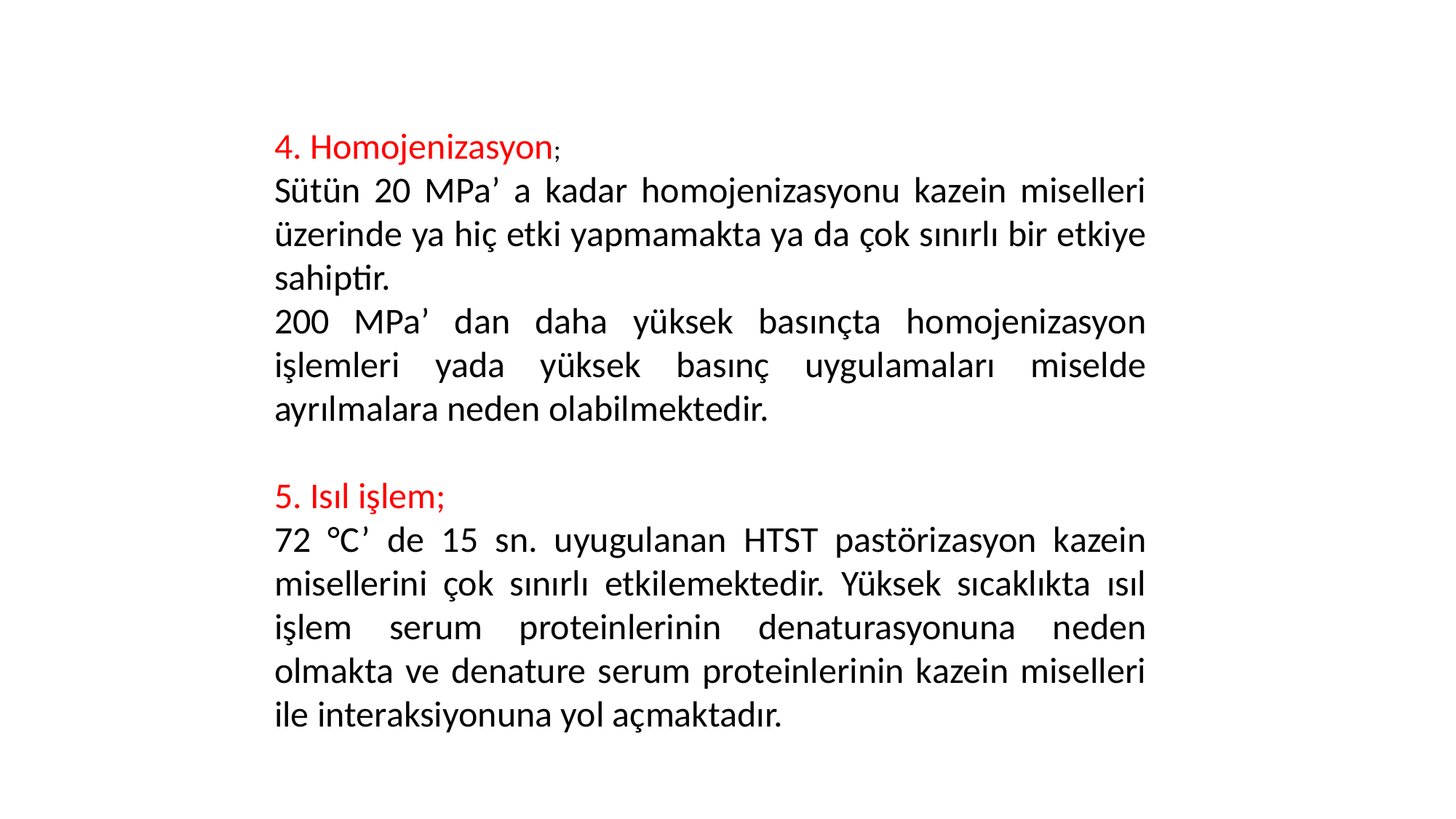

4. Homojenizasyon;
Sütün 20 MPa’ a kadar homojenizasyonu kazein miselleri üzerinde ya hiç etki yapmamakta ya da çok sınırlı bir etkiye sahiptir.
200 MPa’ dan daha yüksek basınçta homojenizasyon işlemleri yada yüksek basınç uygulamaları miselde ayrılmalara neden olabilmektedir.

5. Isıl işlem;
72 °C’ de 15 sn. uyugulanan HTST pastörizasyon kazein misellerini çok sınırlı etkilemektedir. Yüksek sıcaklıkta ısıl işlem serum proteinlerinin denaturasyonuna neden olmakta ve denature serum proteinlerinin kazein miselleri ile interaksiyonuna yol açmaktadır.